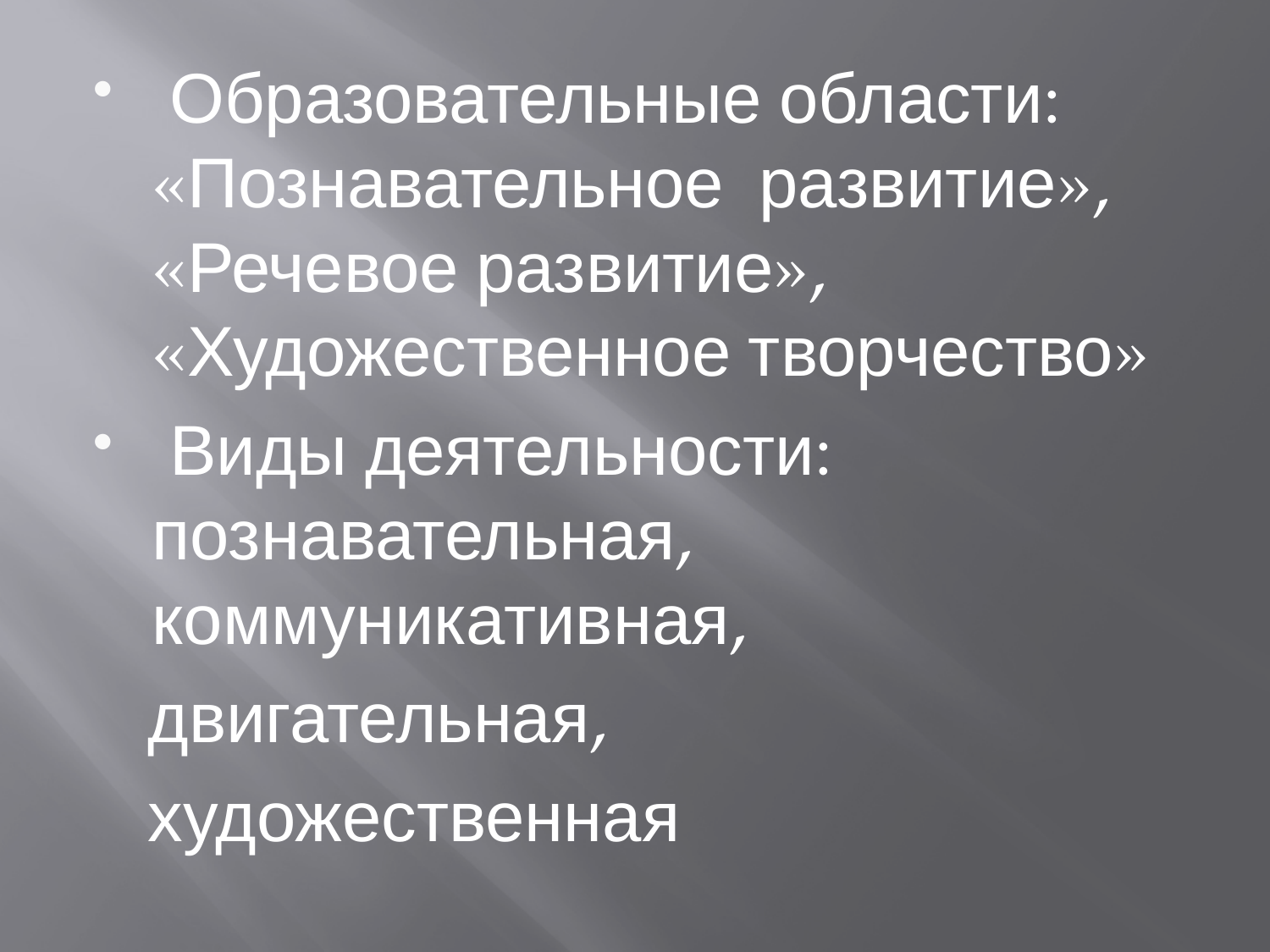

Образовательные области: «Познавательное  развитие», «Речевое развитие», «Художественное творчество»
 Виды деятельности: познавательная, коммуникативная,
   двигательная,
   художественная